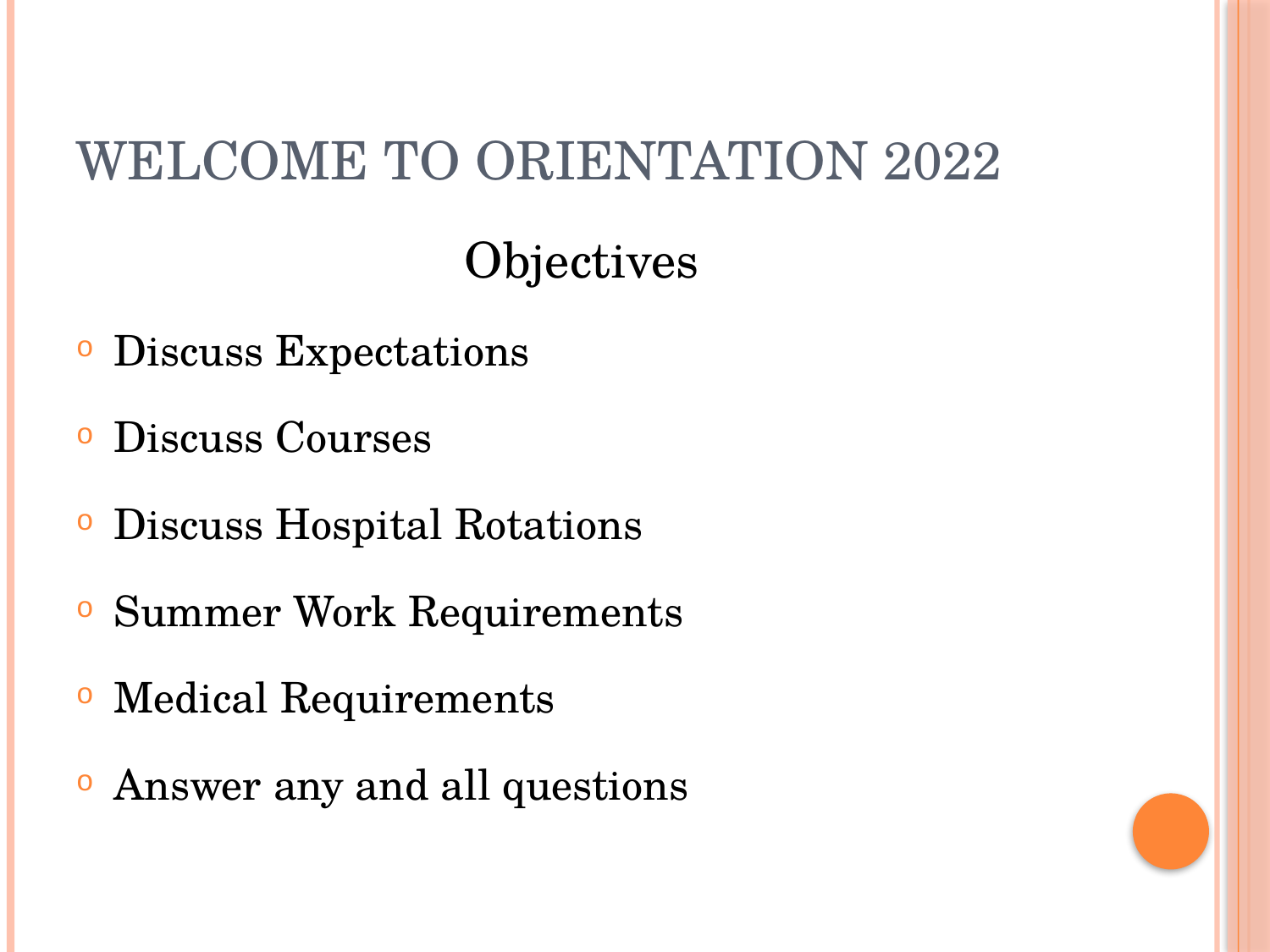

# Welcome to Orientation 2022
Objectives
Discuss Expectations
Discuss Courses
Discuss Hospital Rotations
Summer Work Requirements
Medical Requirements
Answer any and all questions